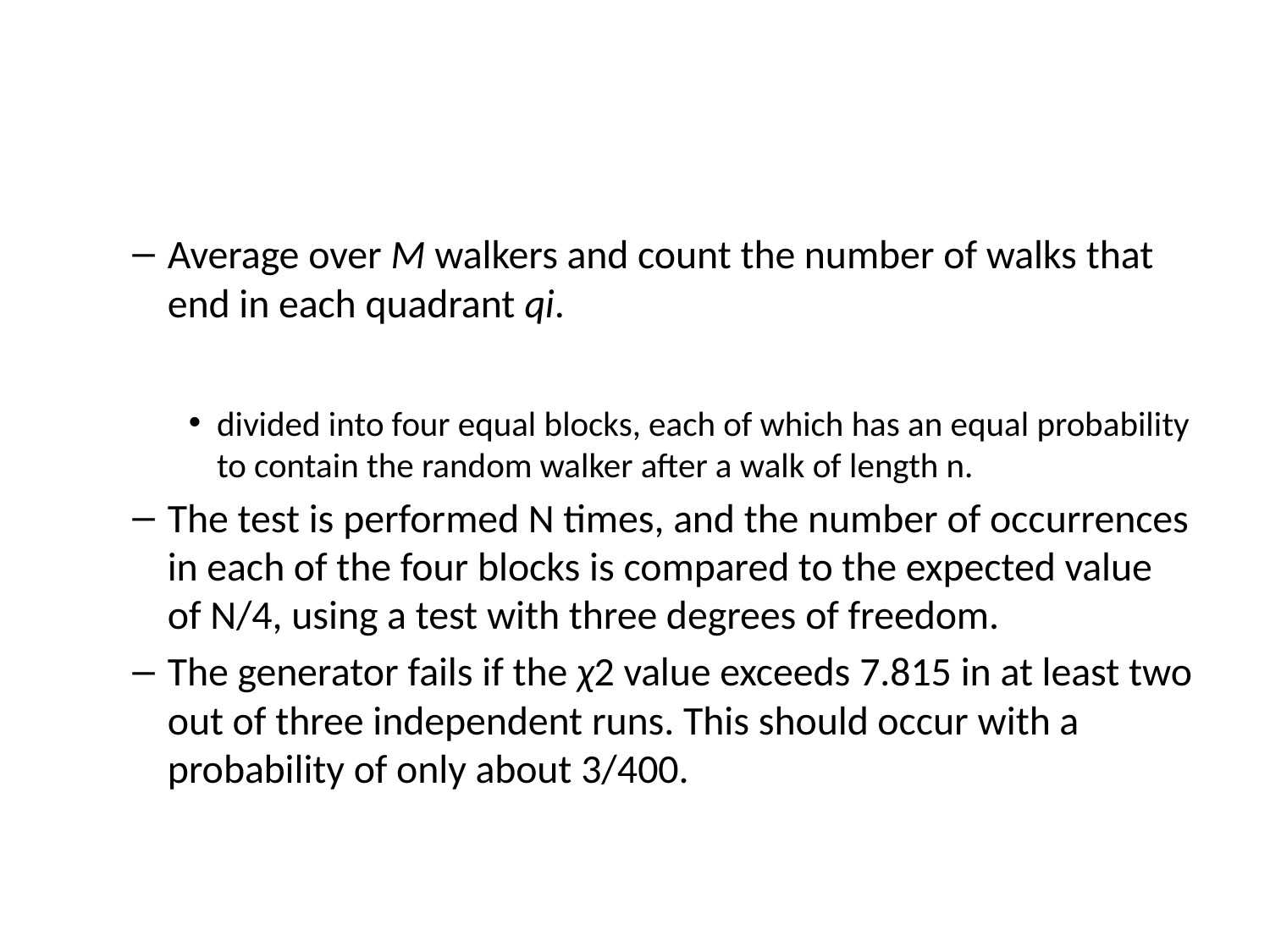

#
Average over M walkers and count the number of walks that end in each quadrant qi.

divided into four equal blocks, each of which has an equal probability to contain the random walker after a walk of length n.
The test is performed N times, and the number of occurrences in each of the four blocks is compared to the expected value of N/4, using a test with three degrees of freedom.
The generator fails if the χ2 value exceeds 7.815 in at least two out of three independent runs. This should occur with a probability of only about 3/400.